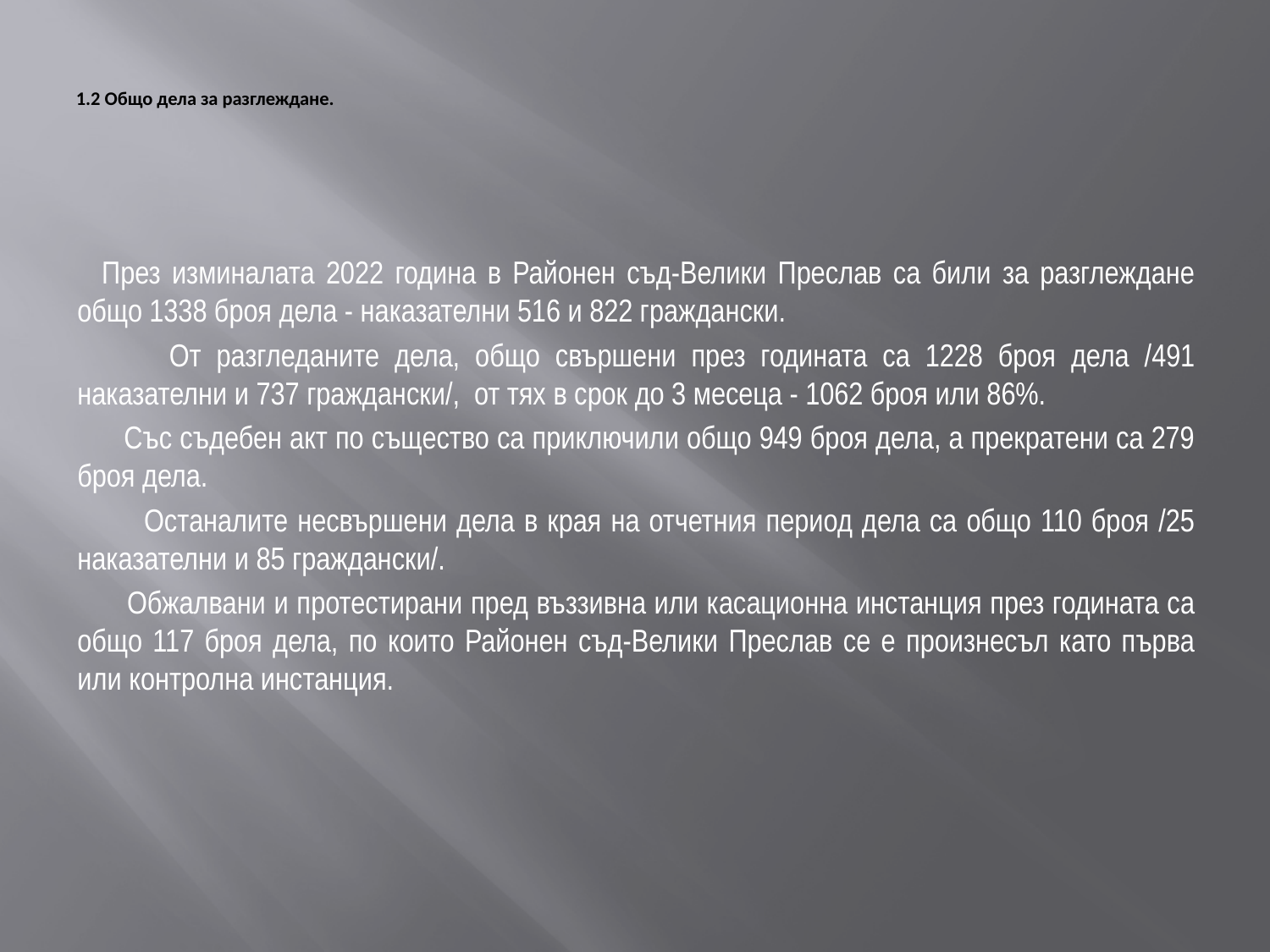

# 1.2 Общо дела за разглеждане.
  През изминалата 2022 година в Районен съд-Велики Преслав са били за разглеждане общо 1338 броя дела - наказателни 516 и 822 граждански.
      От разгледаните дела, общо свършени през годината са 1228 броя дела /491 наказателни и 737 граждански/,  от тях в срок до 3 месеца - 1062 броя или 86%.
      Със съдебен акт по същество са приключили общо 949 броя дела, а прекратени са 279 броя дела.
       Останалите несвършени дела в края на отчетния период дела са общо 110 броя /25 наказателни и 85 граждански/.
      Обжалвани и протестирани пред въззивна или касационна инстанция през годината са общо 117 броя дела, по които Районен съд-Велики Преслав се е произнесъл като първа или контролна инстанция.